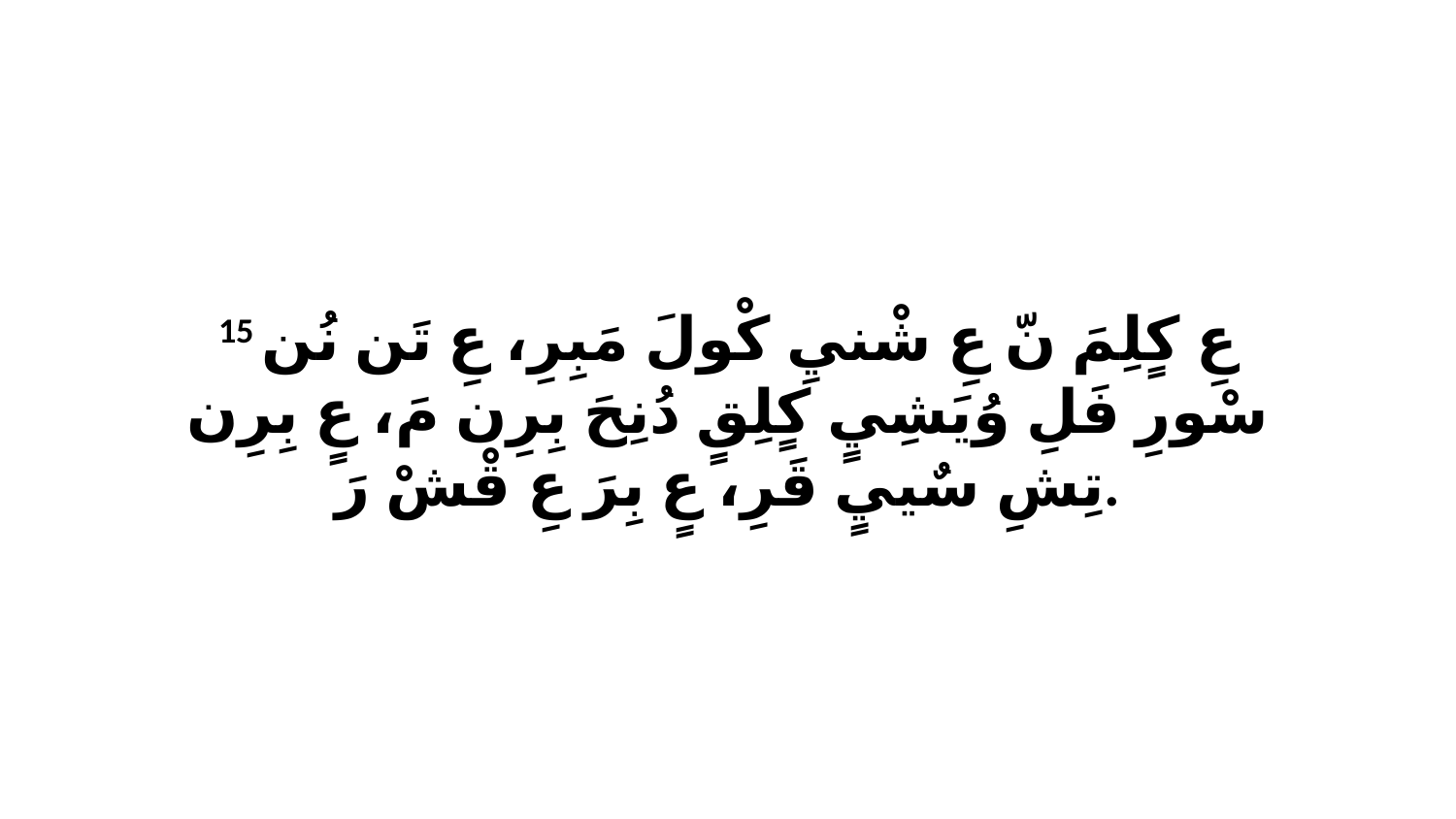

15 عِ كٍلِمَ نّ عِ شْنيِ كْولَ مَبِرِ، عِ تَن نُن سْورِ فَلِ وُيَشِيٍ كٍلِقٍ دُنِحَ بِرِن مَ، عٍ بِرِن تِشِ سٌييٍ قَرِ، عٍ بِرَ عِ قْشْ رَ.